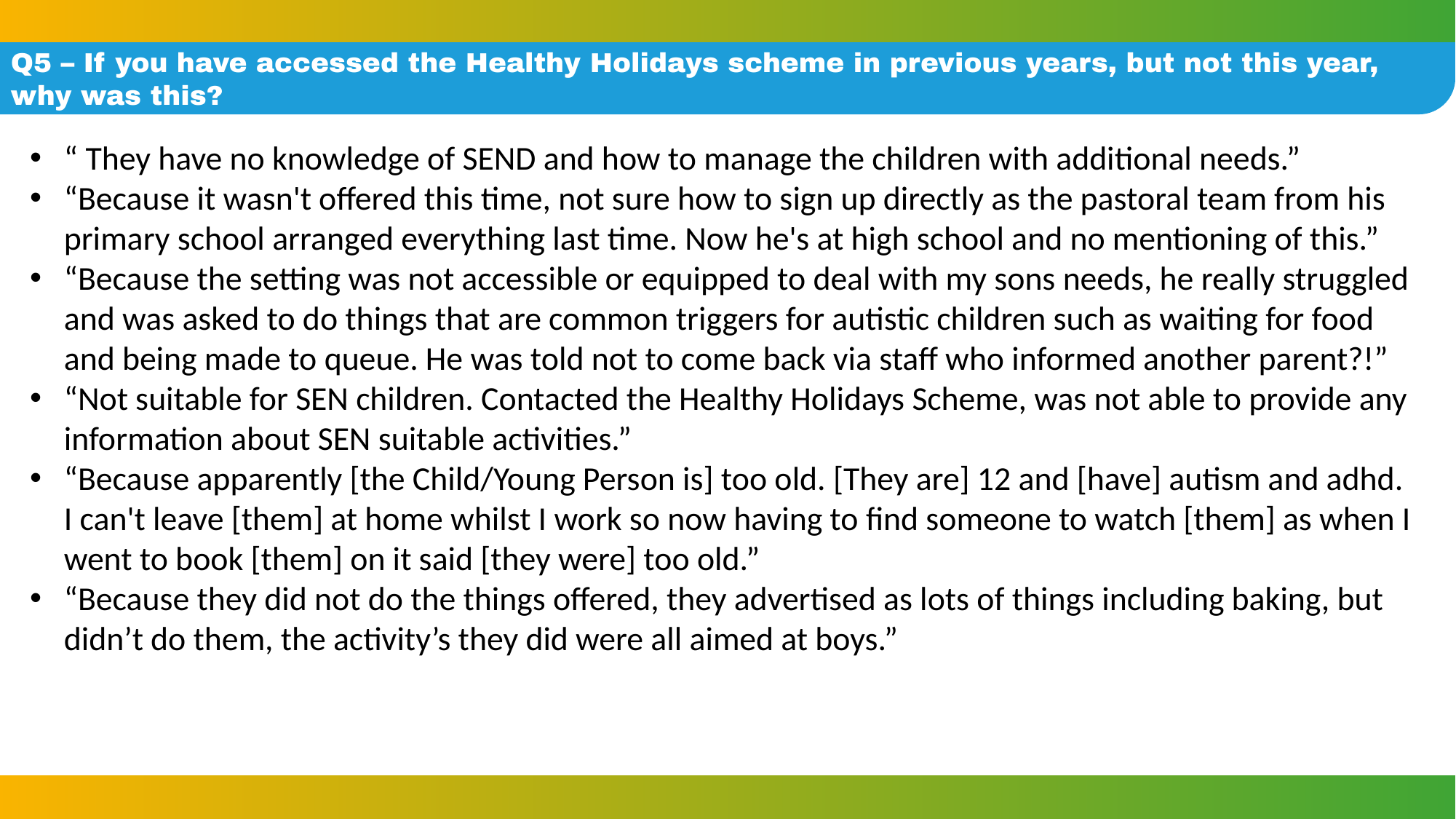

Q5 – If you have accessed the Healthy Holidays scheme in previous years, but not this year, why was this?

“ They have no knowledge of SEND and how to manage the children with additional needs.”
“Because it wasn't offered this time, not sure how to sign up directly as the pastoral team from his primary school arranged everything last time. Now he's at high school and no mentioning of this.”
“Because the setting was not accessible or equipped to deal with my sons needs, he really struggled and was asked to do things that are common triggers for autistic children such as waiting for food and being made to queue. He was told not to come back via staff who informed another parent?!”
“Not suitable for SEN children. Contacted the Healthy Holidays Scheme, was not able to provide any information about SEN suitable activities.”
“Because apparently [the Child/Young Person is] too old. [They are] 12 and [have] autism and adhd. I can't leave [them] at home whilst I work so now having to find someone to watch [them] as when I went to book [them] on it said [they were] too old.”
“Because they did not do the things offered, they advertised as lots of things including baking, but didn’t do them, the activity’s they did were all aimed at boys.”